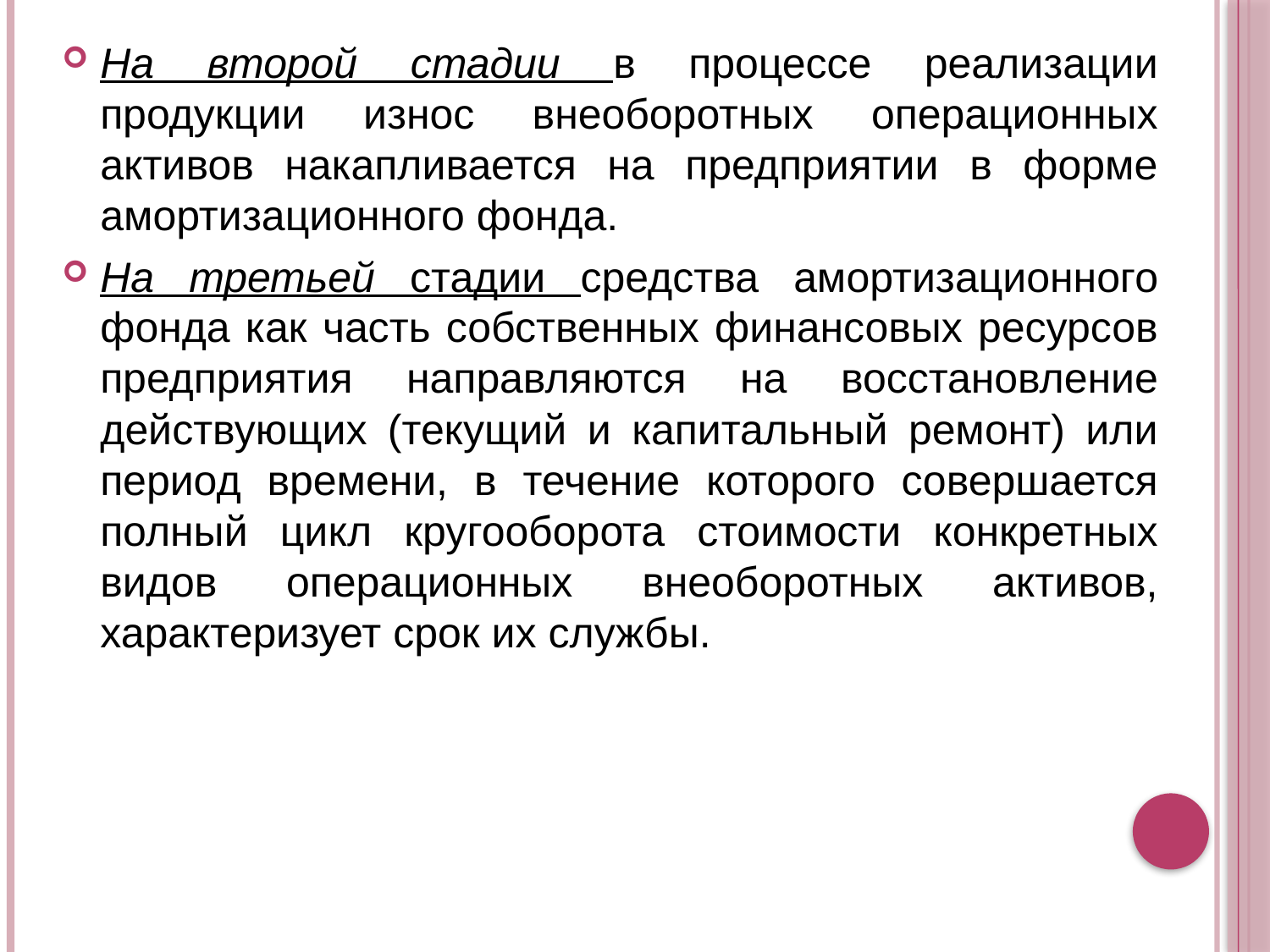

На второй стадии в процессе реализации продукции износ внеоборотных операционных активов накапливается на предприятии в форме амортизационного фонда.
На третьей стадии средства амортизационного фонда как часть собственных финансовых ресурсов предприятия направляются на восстановление действующих (текущий и капитальный ремонт) или период времени, в течение которого совершается полный цикл кругооборота стоимости конкретных видов операционных внеоборотных активов, характеризует срок их службы.